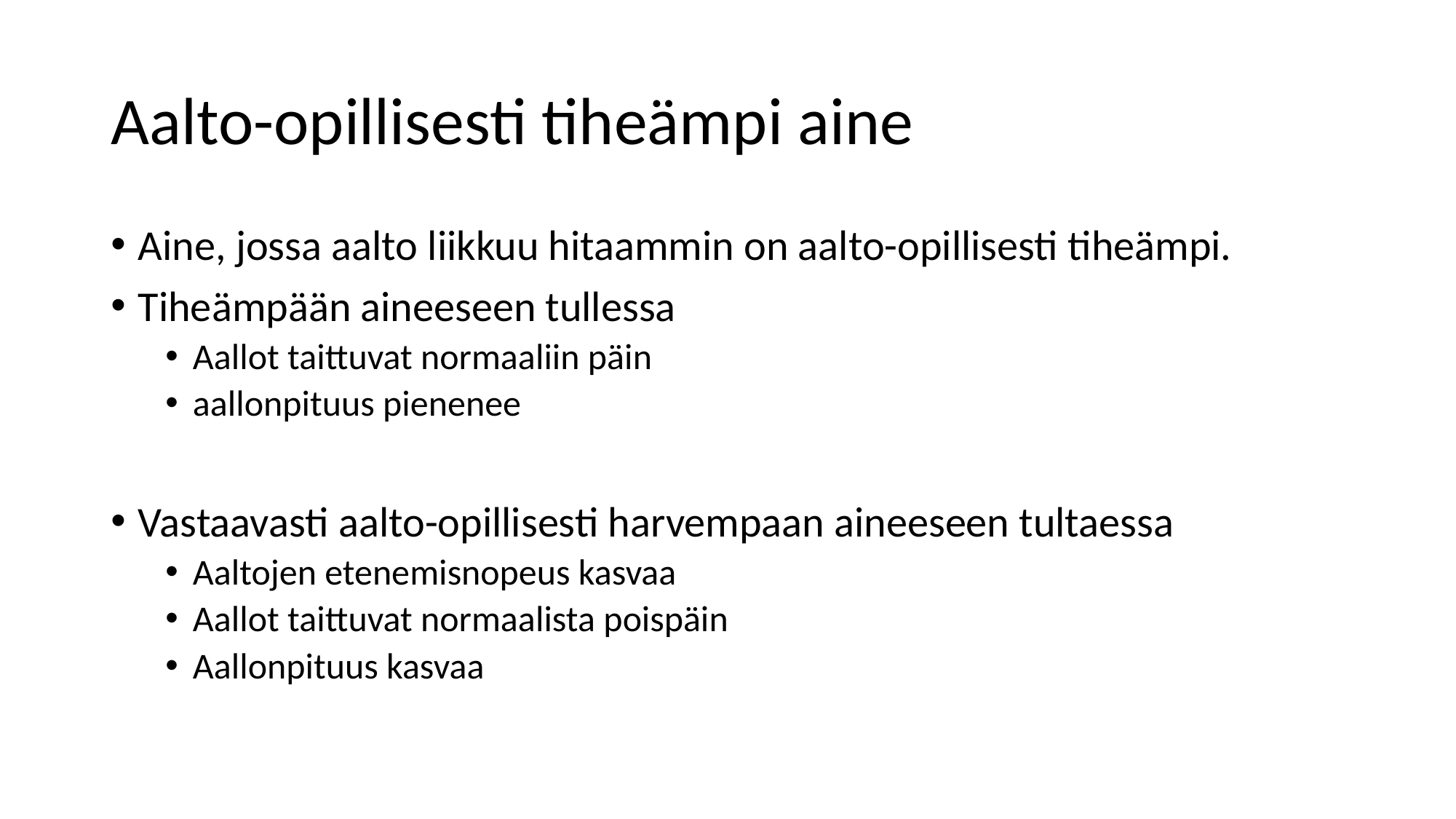

# Aalto-opillisesti tiheämpi aine
Aine, jossa aalto liikkuu hitaammin on aalto-opillisesti tiheämpi.
Tiheämpään aineeseen tullessa
Aallot taittuvat normaaliin päin
aallonpituus pienenee

Vastaavasti aalto-opillisesti harvempaan aineeseen tultaessa
Aaltojen etenemisnopeus kasvaa
Aallot taittuvat normaalista poispäin
Aallonpituus kasvaa